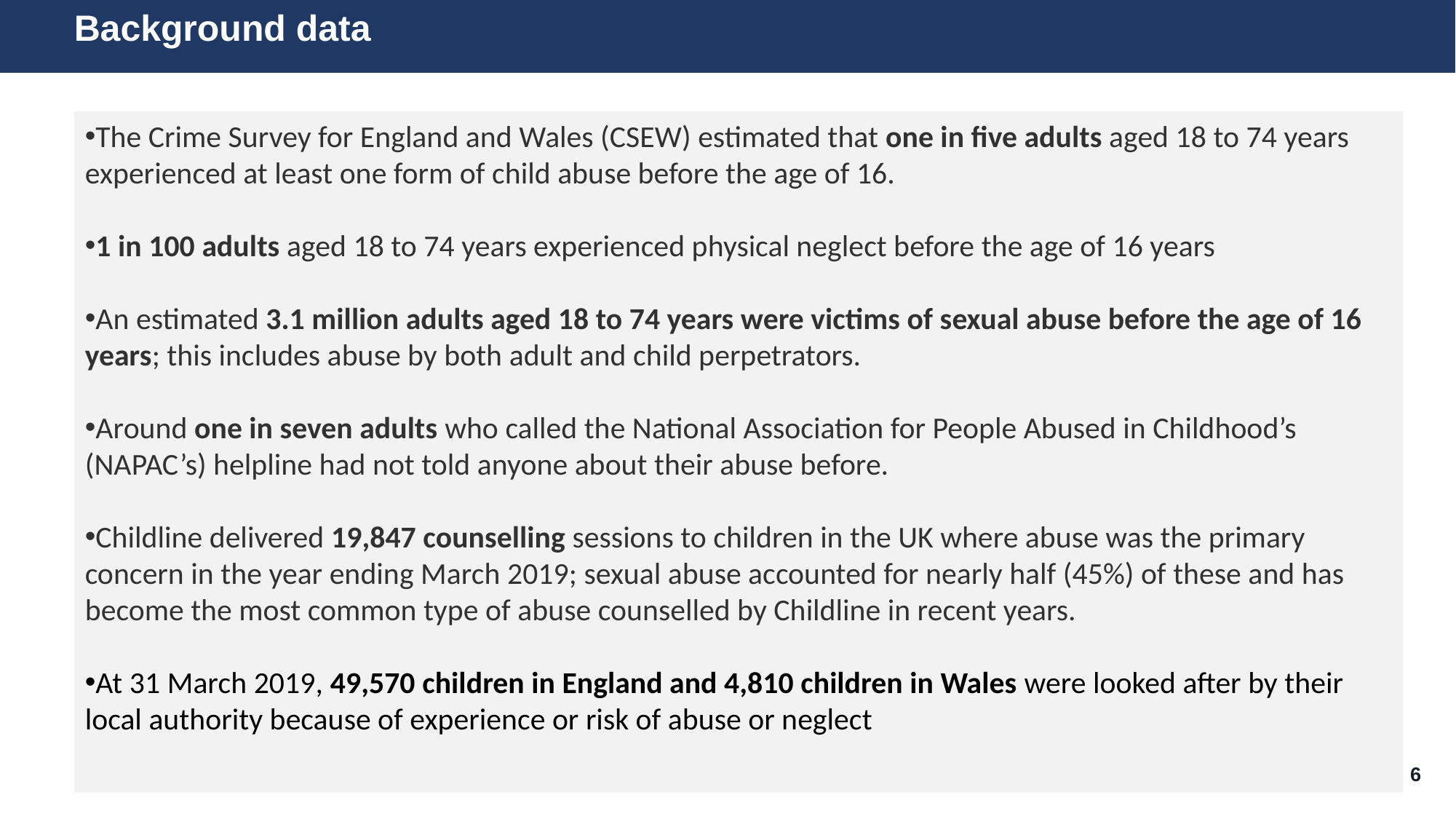

Background data

The Crime Survey for England and Wales (CSEW) estimated that one in five adults aged 18 to 74 years experienced at least one form of child abuse before the age of 16.

1 in 100 adults aged 18 to 74 years experienced physical neglect before the age of 16 years

An estimated 3.1 million adults aged 18 to 74 years were victims of sexual abuse before the age of 16 years; this includes abuse by both adult and child perpetrators.

Around one in seven adults who called the National Association for People Abused in Childhood’s (NAPAC’s) helpline had not told anyone about their abuse before.

Childline delivered 19,847 counselling sessions to children in the UK where abuse was the primary concern in the year ending March 2019; sexual abuse accounted for nearly half (45%) of these and has become the most common type of abuse counselled by Childline in recent years.

At 31 March 2019, 49,570 children in England and 4,810 children in Wales were looked after by their local authority because of experience or risk of abuse or neglect

6